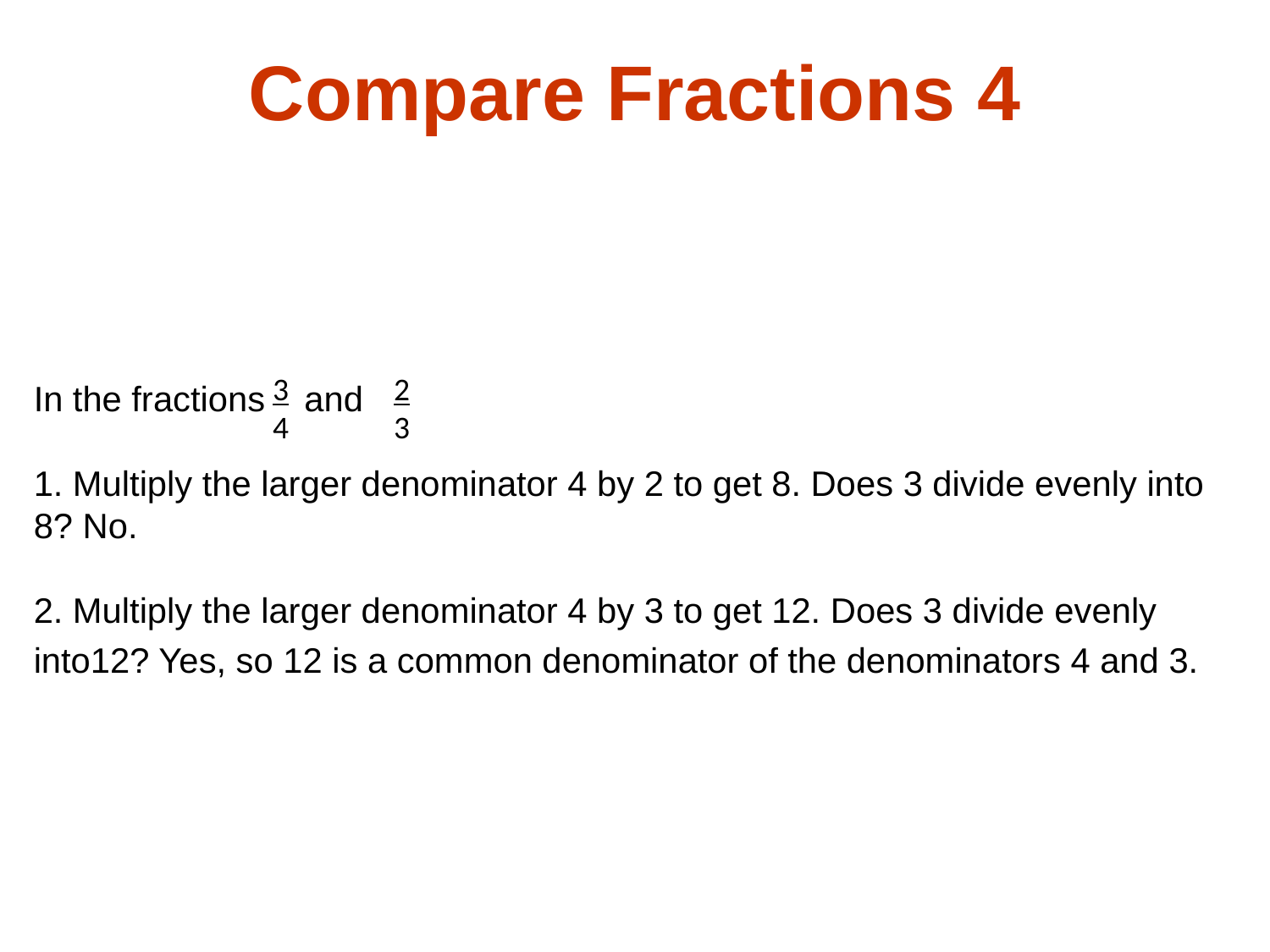

# Compare Fractions 4

In the fractions    and

1. Multiply the larger denominator 4 by 2 to get 8. Does 3 divide evenly into 8? No.

2. Multiply the larger denominator 4 by 3 to get 12. Does 3 divide evenly into12? Yes, so 12 is a common denominator of the denominators 4 and 3.

3
4
2
3